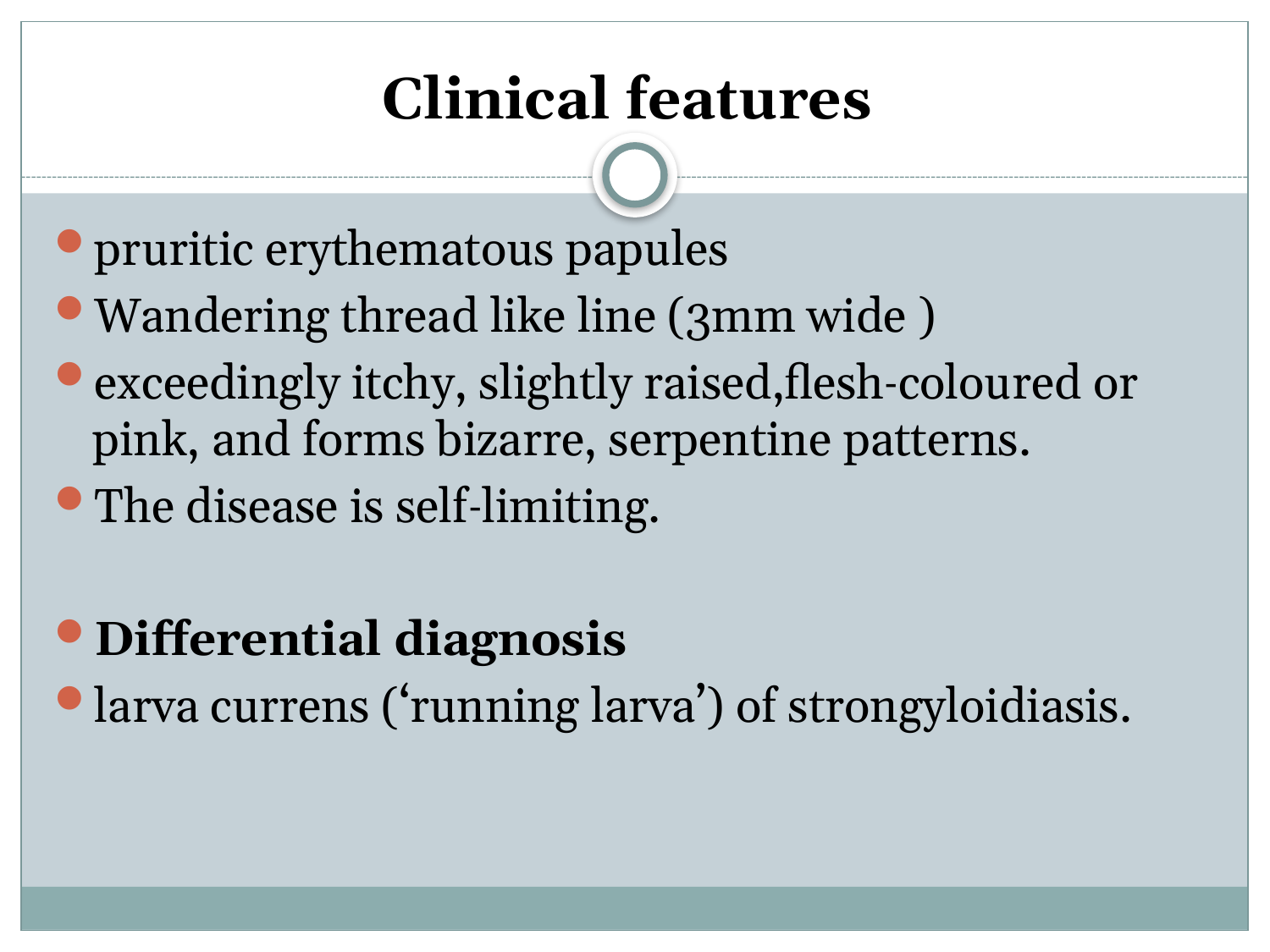

# Clinical features
pruritic erythematous papules
Wandering thread like line (3mm wide )
exceedingly itchy, slightly raised,flesh‐coloured or pink, and forms bizarre, serpentine patterns.
The disease is self‐limiting.

Differential diagnosis
larva currens (‘running larva’) of strongyloidiasis.